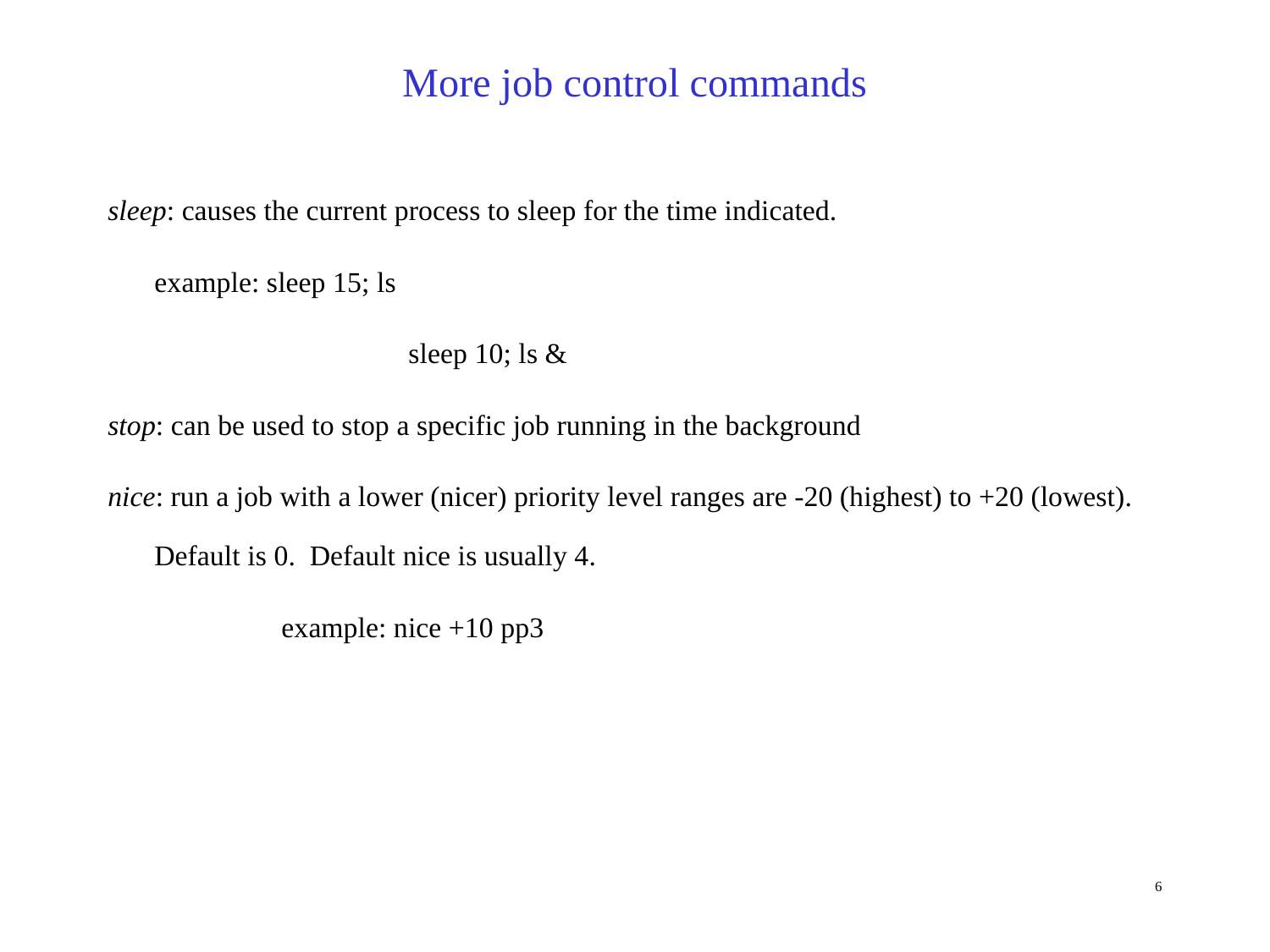

More job control commands
sleep: causes the current process to sleep for the time indicated.
	example: sleep 15; ls
			sleep 10; ls &
stop: can be used to stop a specific job running in the background
nice: run a job with a lower (nicer) priority level ranges are -20 (highest) to +20 (lowest).  Default is 0.  Default nice is usually 4.
		example: nice +10 pp3

6